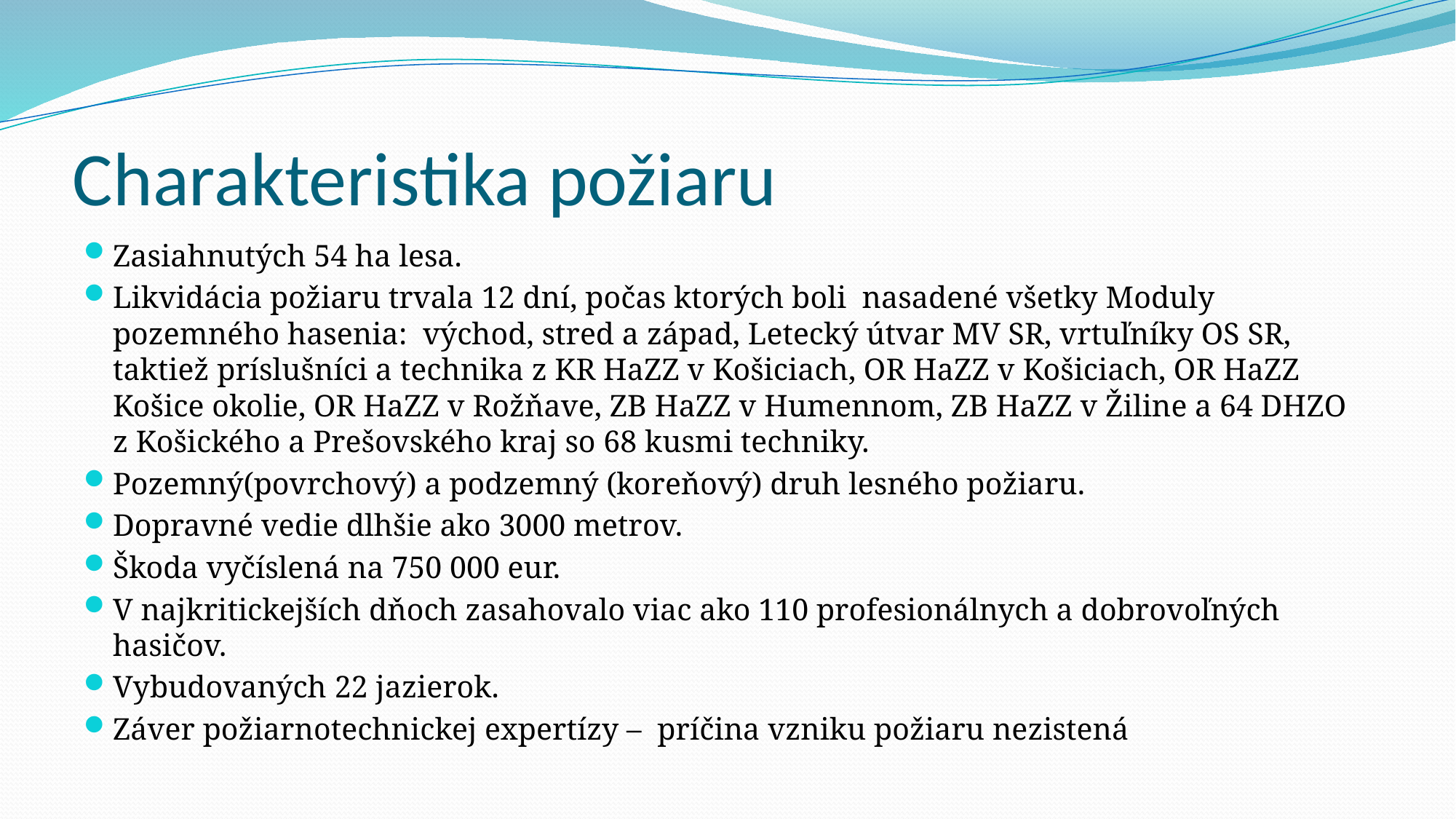

# Charakteristika požiaru
Zasiahnutých 54 ha lesa.
Likvidácia požiaru trvala 12 dní, počas ktorých boli  nasadené všetky Moduly pozemného hasenia:  východ, stred a západ, Letecký útvar MV SR, vrtuľníky OS SR, taktiež príslušníci a technika z KR HaZZ v Košiciach, OR HaZZ v Košiciach, OR HaZZ Košice okolie, OR HaZZ v Rožňave, ZB HaZZ v Humennom, ZB HaZZ v Žiline a 64 DHZO z Košického a Prešovského kraj so 68 kusmi techniky.
Pozemný(povrchový) a podzemný (koreňový) druh lesného požiaru.
Dopravné vedie dlhšie ako 3000 metrov.
Škoda vyčíslená na 750 000 eur.
V najkritickejších dňoch zasahovalo viac ako 110 profesionálnych a dobrovoľných hasičov.
Vybudovaných 22 jazierok.
Záver požiarnotechnickej expertízy –  príčina vzniku požiaru nezistená